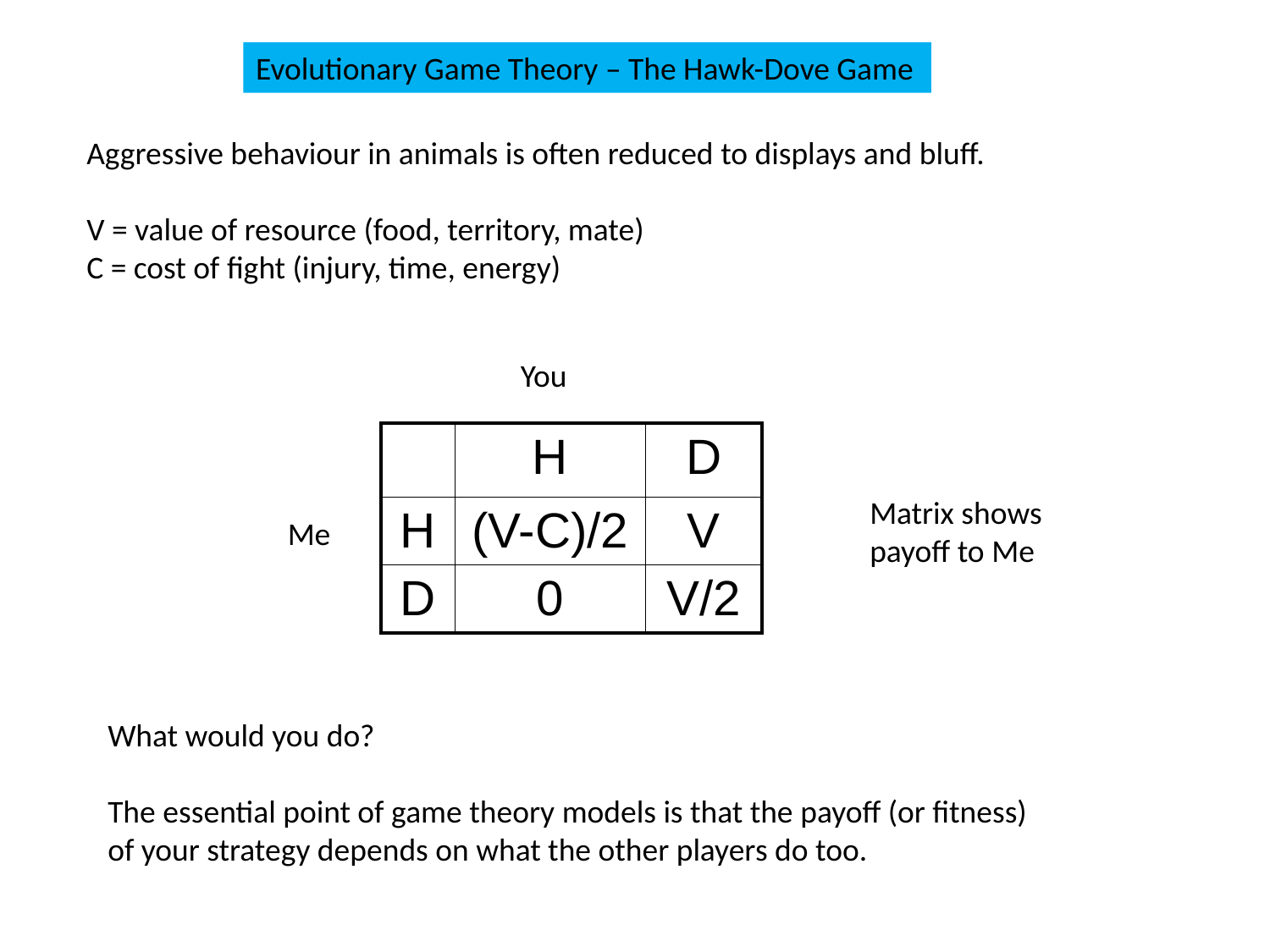

Evolutionary Game Theory – The Hawk-Dove Game
Aggressive behaviour in animals is often reduced to displays and bluff.

V = value of resource (food, territory, mate)
C = cost of fight (injury, time, energy)
You
|  | H | D |
| --- | --- | --- |
| H | (V-C)/2 | V |
| D | 0 | V/2 |
Matrix shows payoff to Me
Me
What would you do?

The essential point of game theory models is that the payoff (or fitness) of your strategy depends on what the other players do too.